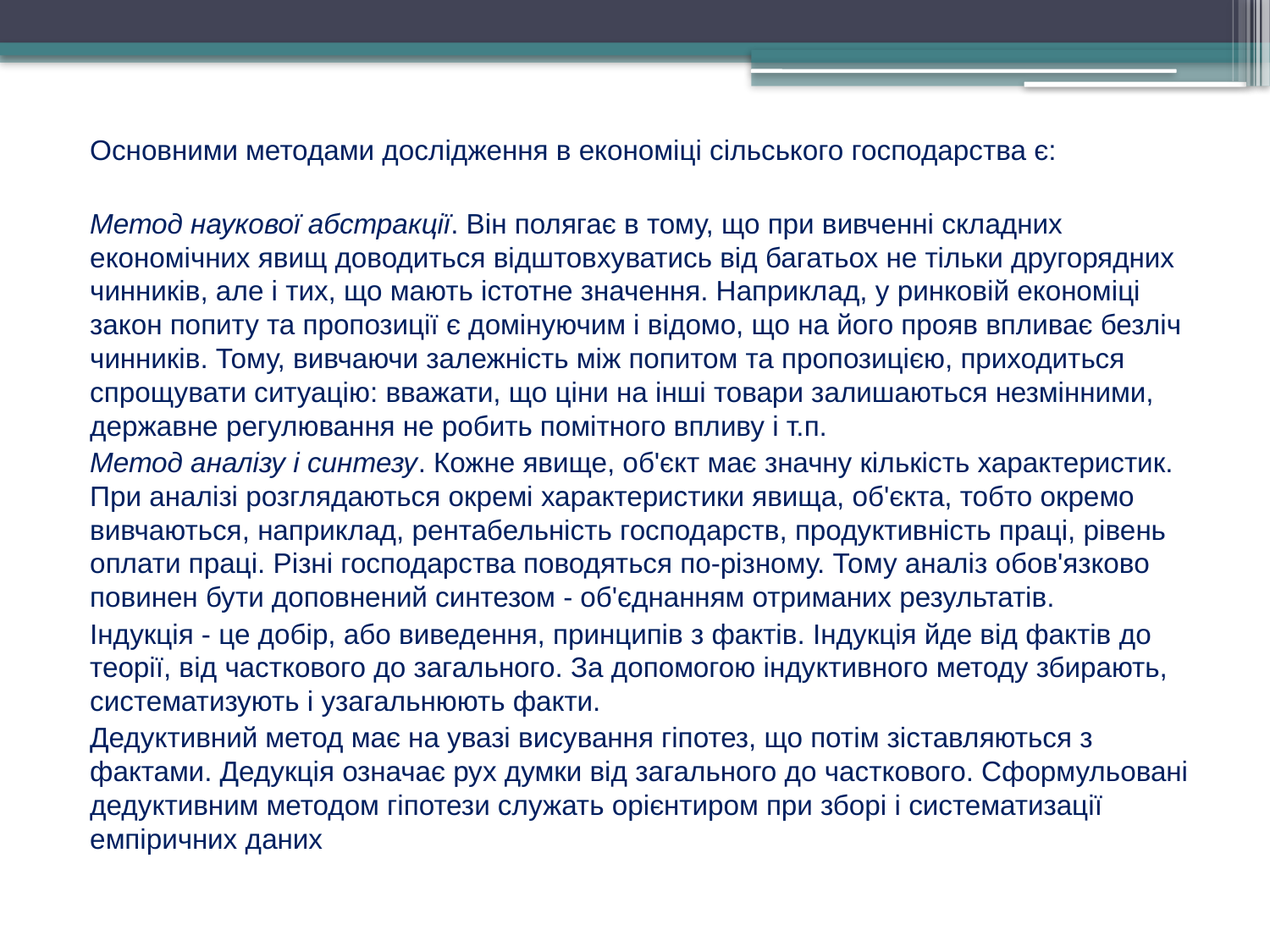

Основними методами дослідження в економіці сільського господарства є:

Метод наукової абстракції. Він полягає в тому, що при вивченні складних економічних явищ доводиться відштовхуватись від багатьох не тільки другорядних чинників, але і тих, що мають істотне значення. Наприклад, у ринковій економіці закон попиту та пропозиції є домінуючим і відомо, що на його прояв впливає безліч чинників. Тому, вивчаючи залежність між попитом та пропозицією, приходиться спрощувати ситуацію: вважати, що ціни на інші товари залишаються незмінними, державне регулювання не робить помітного впливу і т.п.
Метод аналізу і синтезу. Кожне явище, об'єкт має значну кількість характеристик. При аналізі розглядаються окремі характеристики явища, об'єкта, тобто окремо вивчаються, наприклад, рентабельність господарств, продуктивність праці, рівень оплати праці. Різні господарства поводяться по-різному. Тому аналіз обов'язково повинен бути доповнений синтезом - об'єднанням отриманих результатів.
Індукція - це добір, або виведення, принципів з фактів. Індукція йде від фактів до теорії, від часткового до загального. За допомогою індуктивного методу збирають, систематизують і узагальнюють факти.
Дедуктивний метод має на увазі висування гіпотез, що потім зіставляються з фактами. Дедукція означає рух думки від загального до часткового. Сформульовані дедуктивним методом гіпотези служать орієнтиром при зборі і систематизації емпіричних даних